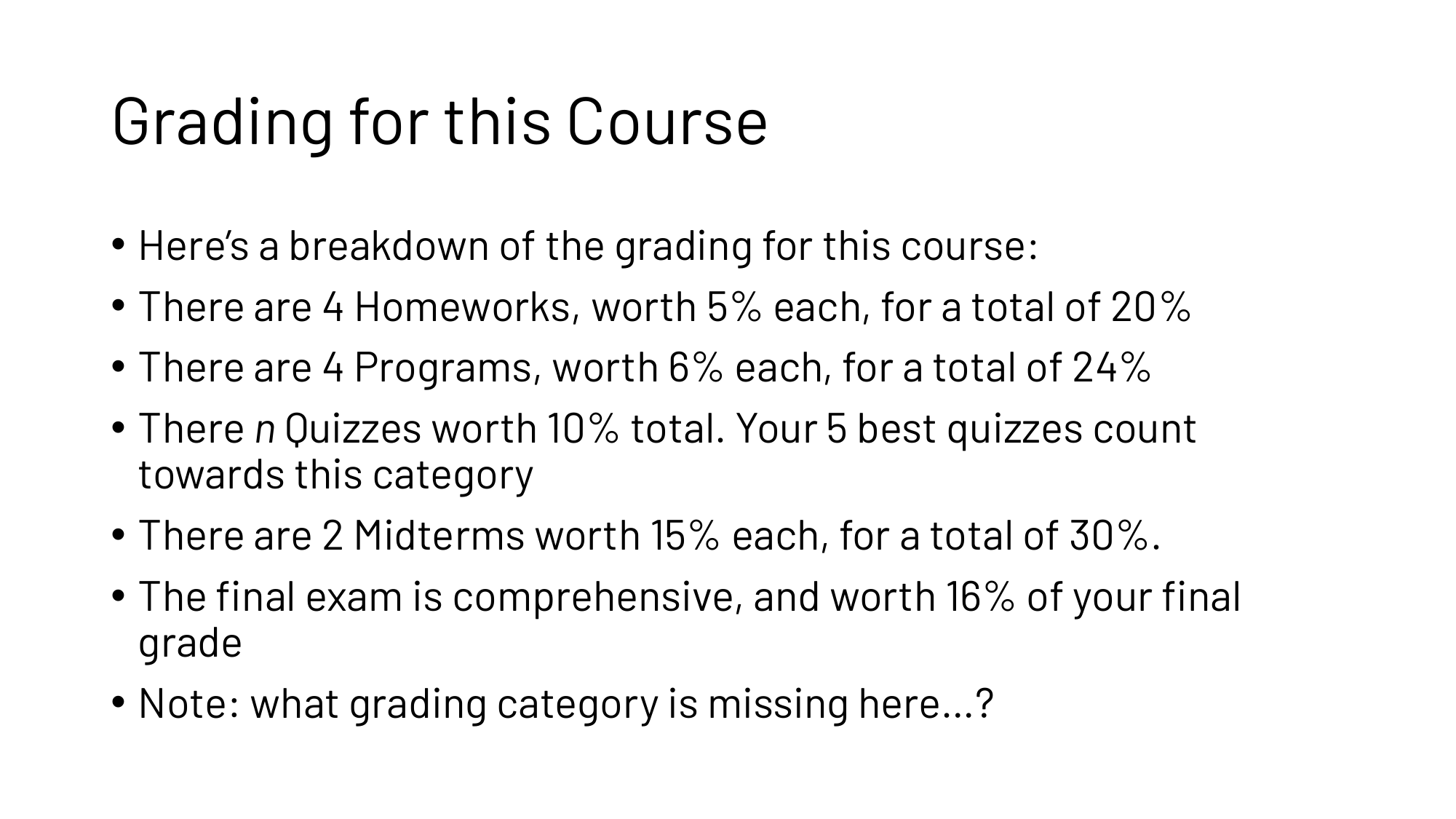

# Grading for this Course
Here’s a breakdown of the grading for this course:
There are 4 Homeworks, worth 5% each, for a total of 20%
There are 4 Programs, worth 6% each, for a total of 24%
There n Quizzes worth 10% total. Your 5 best quizzes count towards this category
There are 2 Midterms worth 15% each, for a total of 30%.
The final exam is comprehensive, and worth 16% of your final grade
Note: what grading category is missing here…?